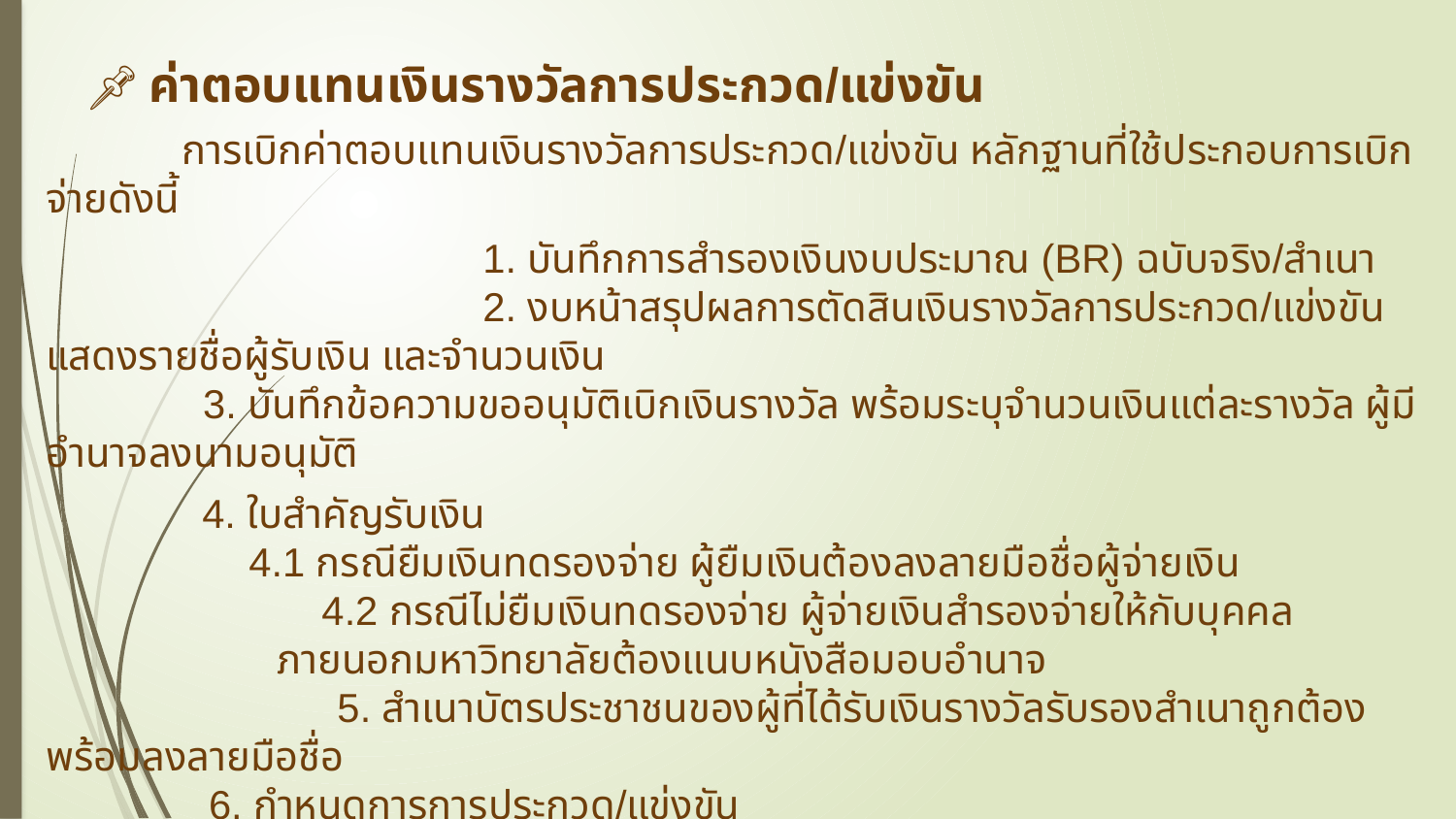

📌 ค่าตอบแทนเงินรางวัลการประกวด/แข่งขัน
             การเบิกค่าตอบแทนเงินรางวัลการประกวด/แข่งขัน หลักฐานที่ใช้ประกอบการเบิกจ่ายดังนี้
	  		1. บันทึกการสำรองเงินงบประมาณ (BR) ฉบับจริง/สำเนา
	  		2. งบหน้าสรุปผลการตัดสินเงินรางวัลการประกวด/แข่งขัน แสดงรายชื่อผู้รับเงิน และจำนวนเงิน
	 3. บันทึกข้อความขออนุมัติเบิกเงินรางวัล พร้อมระบุจำนวนเงินแต่ละรางวัล ผู้มีอำนาจลงนามอนุมัติ
	4. ใบสำคัญรับเงิน
  4.1 กรณียืมเงินทดรองจ่าย ผู้ยืมเงินต้องลงลายมือชื่อผู้จ่ายเงิน
	    4.2 กรณีไม่ยืมเงินทดรองจ่าย ผู้จ่ายเงินสำรองจ่ายให้กับบุคคลภายนอกมหาวิทยาลัยต้องแนบหนังสือมอบอำนาจ
	5. สำเนาบัตรประชาชนของผู้ที่ได้รับเงินรางวัลรับรองสำเนาถูกต้องพร้อมลงลายมือชื่อ
 6. กำหนดการการประกวด/แข่งขัน
	7. เอกสารเผยแพร่การจัดประกวด/แข่งขัน
	8. ผลการตัดสิน
	9. โครงการที่ได้รับการอนุมัติ (และค่าใช้จ่ายที่ได้รับการอนุมัติในโครงการ)